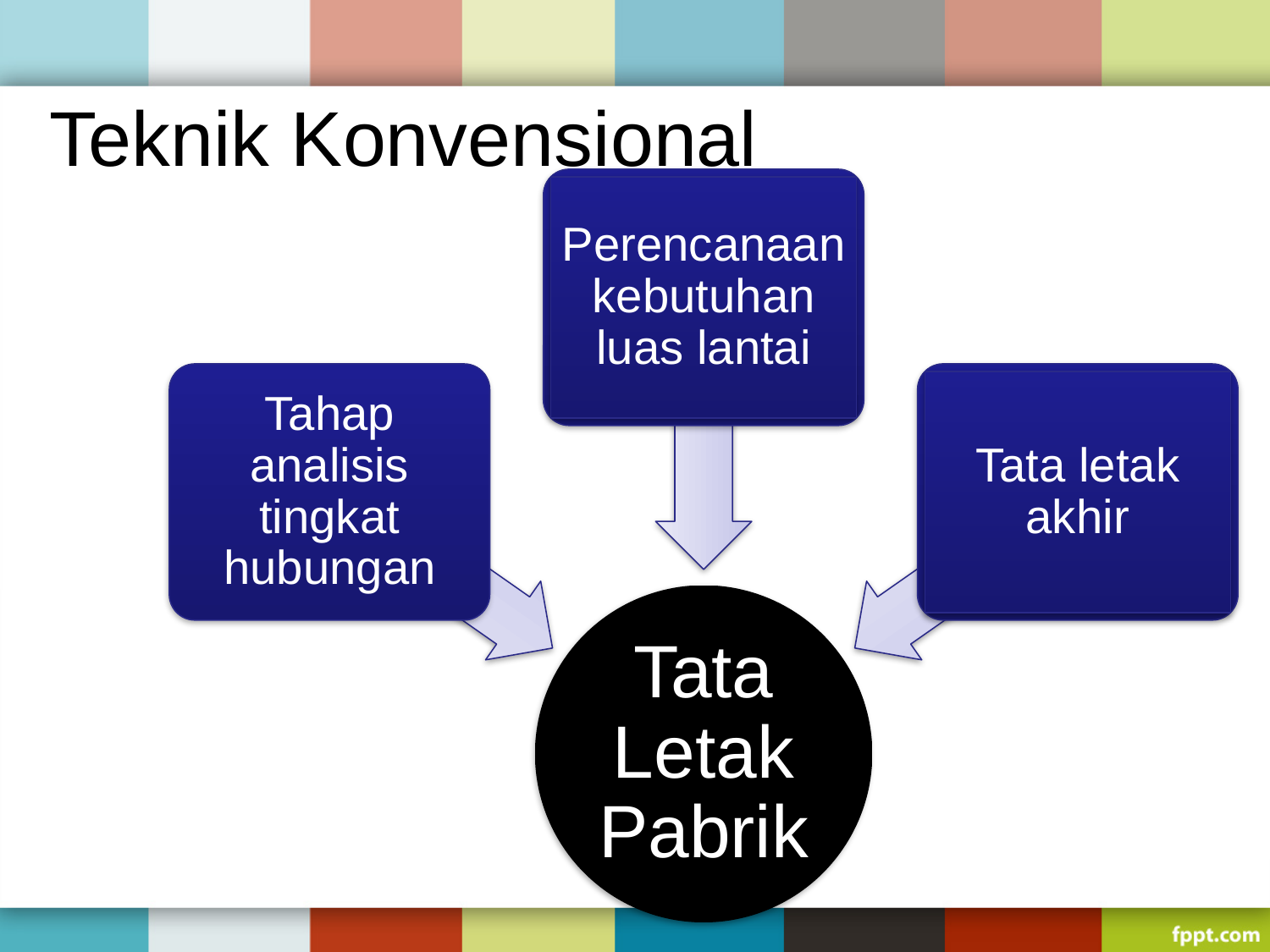

Teknik Konvensional

Perencanaan kebutuhan luas lantai

Tahap analisis tingkat hubungan

Tata letak akhir

Tata Letak Pabrik